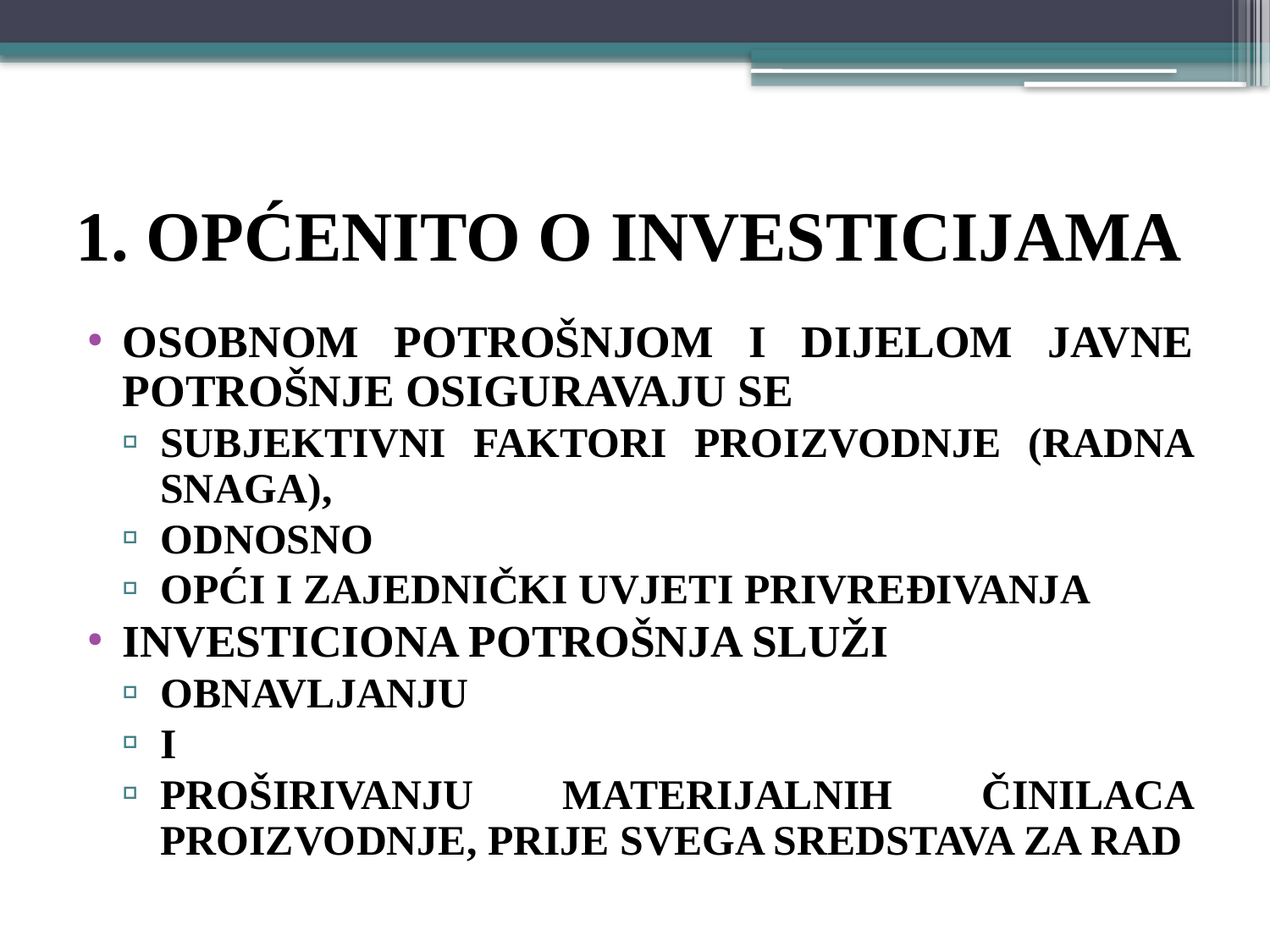

# 1. OPĆENITO O INVESTICIJAMA
OSOBNOM POTROŠNJOM I DIJELOM JAVNE POTROŠNJE OSIGURAVAJU SE
SUBJEKTIVNI FAKTORI PROIZVODNJE (RADNA SNAGA),
ODNOSNO
OPĆI I ZAJEDNIČKI UVJETI PRIVREĐIVANJA
investiciona potrošnja služi
Obnavljanju
I
proširivanju materijalnih činilaca proizvodnje, prije svega sredstava za rad